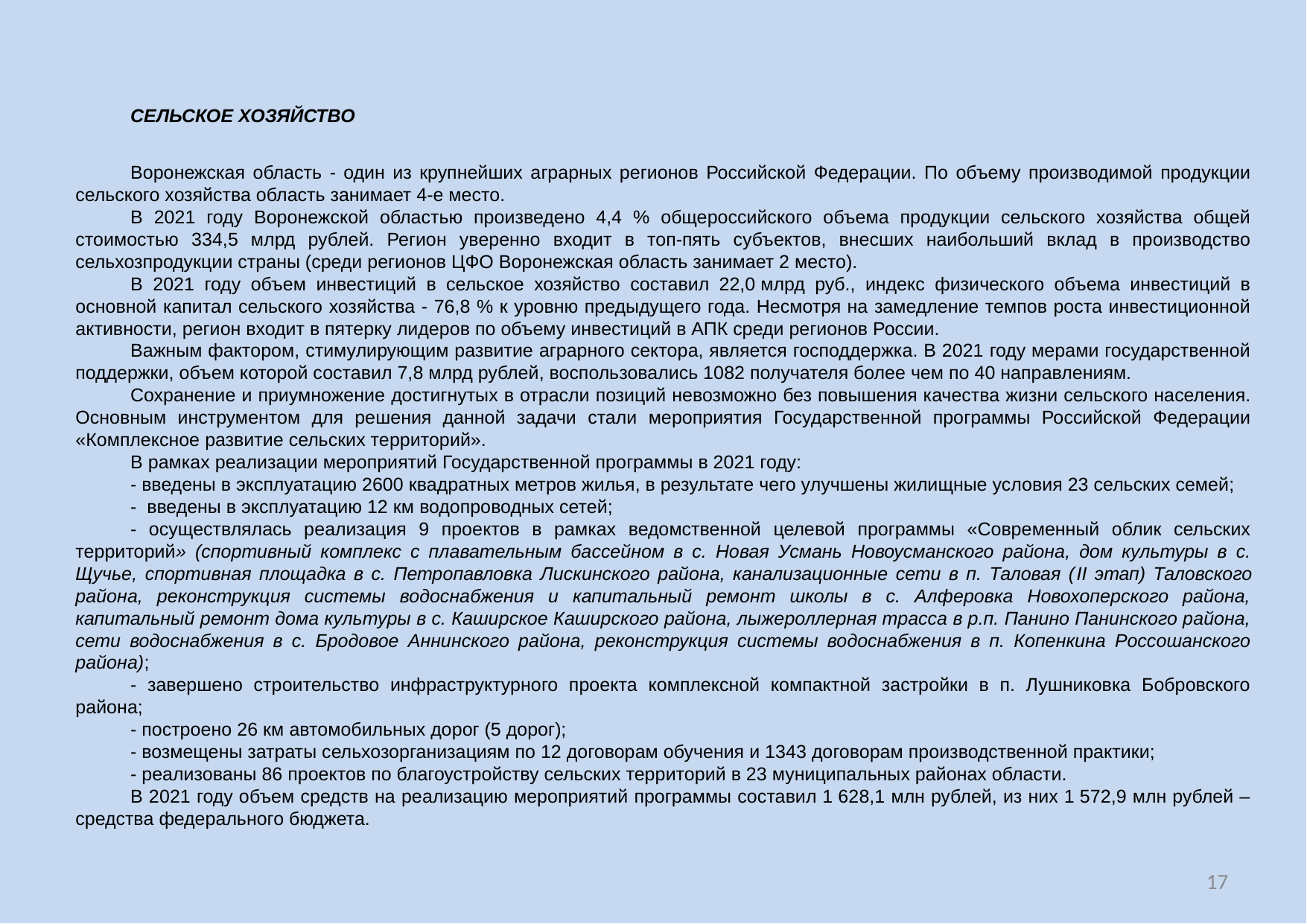

СЕЛЬСКОЕ ХОЗЯЙСТВО

Воронежская область - один из крупнейших аграрных регионов Российской Федерации. По объему производимой продукции сельского хозяйства область занимает 4-е место.
В 2021 году Воронежской областью произведено 4,4 % общероссийского объема продукции сельского хозяйства общей стоимостью 334,5 млрд рублей. Регион уверенно входит в топ-пять субъектов, внесших наибольший вклад в производство сельхозпродукции страны (среди регионов ЦФО Воронежская область занимает 2 место).
В 2021 году объем инвестиций в сельское хозяйство составил 22,0 млрд руб., индекс физического объема инвестиций в основной капитал сельского хозяйства - 76,8 % к уровню предыдущего года. Несмотря на замедление темпов роста инвестиционной активности, регион входит в пятерку лидеров по объему инвестиций в АПК среди регионов России.
Важным фактором, стимулирующим развитие аграрного сектора, является господдержка. В 2021 году мерами государственной поддержки, объем которой составил 7,8 млрд рублей, воспользовались 1082 получателя более чем по 40 направлениям.
Сохранение и приумножение достигнутых в отрасли позиций невозможно без повышения качества жизни сельского населения. Основным инструментом для решения данной задачи стали мероприятия Государственной программы Российской Федерации «Комплексное развитие сельских территорий».
В рамках реализации мероприятий Государственной программы в 2021 году:
- введены в эксплуатацию 2600 квадратных метров жилья, в результате чего улучшены жилищные условия 23 сельских семей;
-  введены в эксплуатацию 12 км водопроводных сетей;
- осуществлялась реализация 9 проектов в рамках ведомственной целевой программы «Современный облик сельских территорий» (спортивный комплекс с плавательным бассейном в с. Новая Усмань Новоусманского района, дом культуры в с. Щучье, спортивная площадка в с. Петропавловка Лискинского района, канализационные сети в п. Таловая (II этап) Таловского района, реконструкция системы водоснабжения и капитальный ремонт школы в с. Алферовка Новохоперского района, капитальный ремонт дома культуры в с. Каширское Каширского района, лыжероллерная трасса в р.п. Панино Панинского района, сети водоснабжения в с. Бродовое Аннинского района, реконструкция системы водоснабжения в п. Копенкина Россошанского района);
- завершено строительство инфраструктурного проекта комплексной компактной застройки в п. Лушниковка Бобровского района;
- построено 26 км автомобильных дорог (5 дорог);
- возмещены затраты сельхозорганизациям по 12 договорам обучения и 1343 договорам производственной практики;
- реализованы 86 проектов по благоустройству сельских территорий в 23 муниципальных районах области.
В 2021 году объем средств на реализацию мероприятий программы составил 1 628,1 млн рублей, из них 1 572,9 млн рублей – средства федерального бюджета.

17